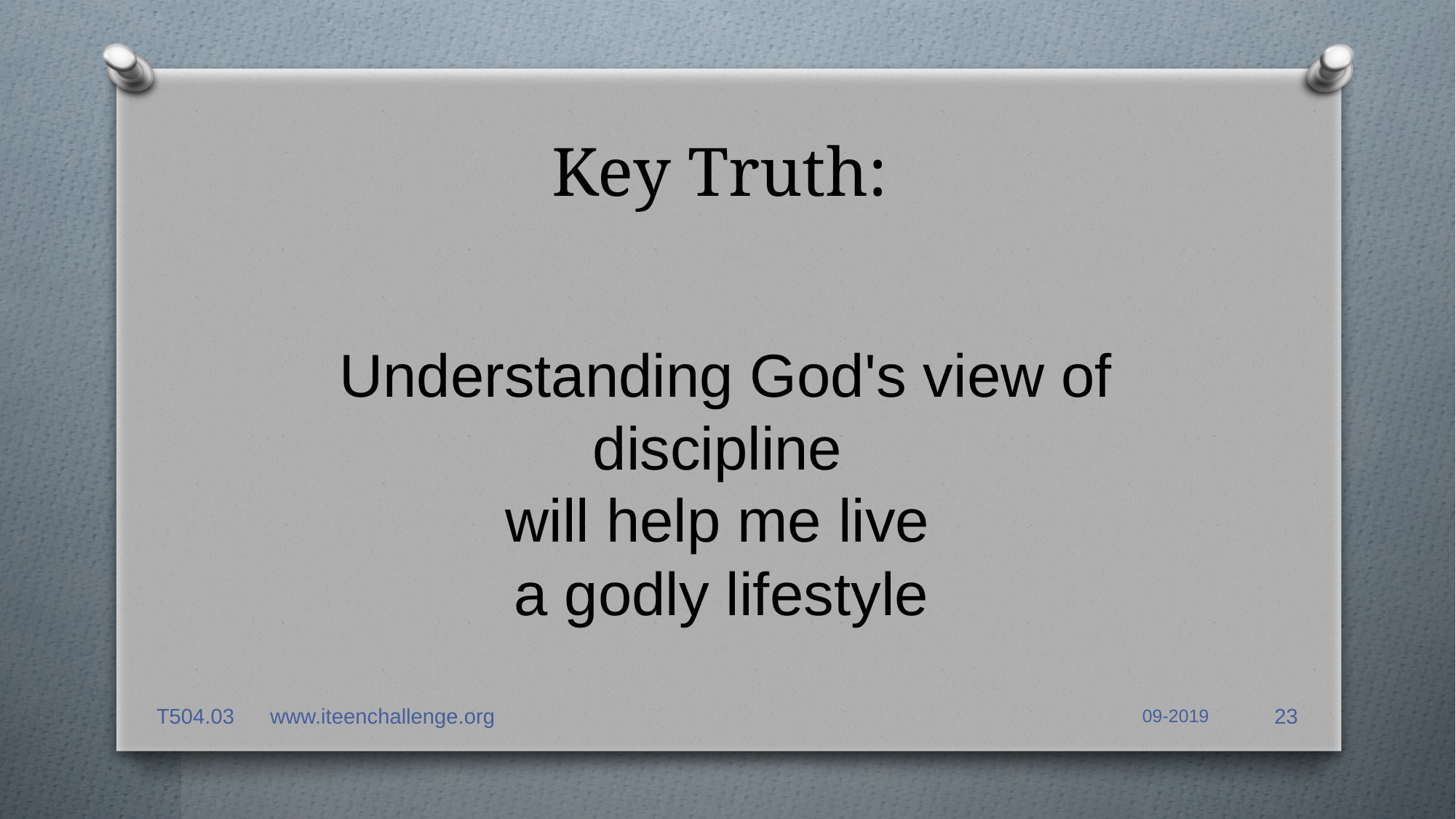

# Key Truth:

Understanding God's view of discipline
will help me live
a godly lifestyle

23
T504.03      www.iteenchallenge.org
09-2019